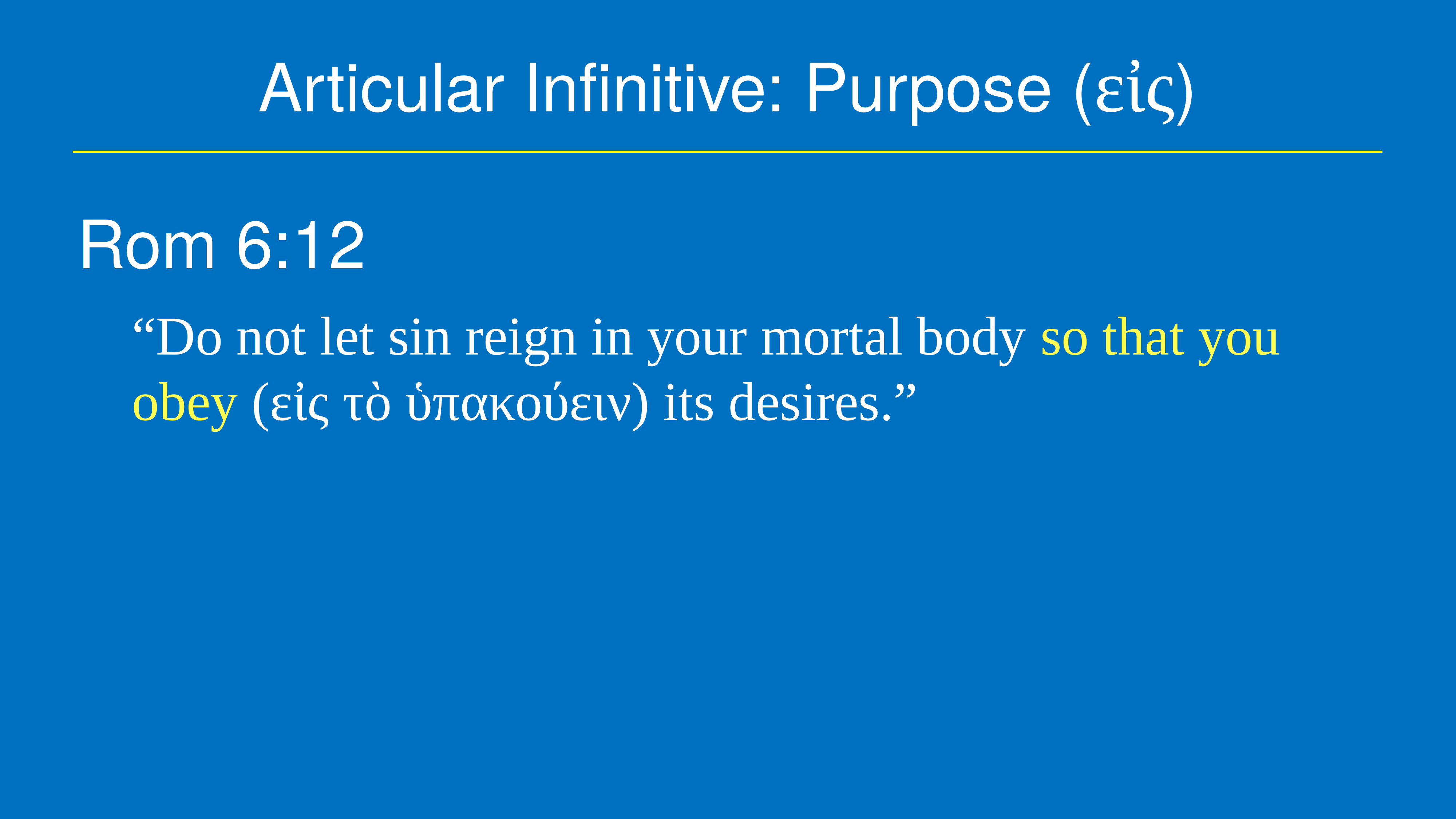

# Articular Infinitive: Purpose (εἰς)
Rom 6:12
“Do not let sin reign in your mortal body so that you obey (εἰς τὸ ὑπακούειν) its desires.”